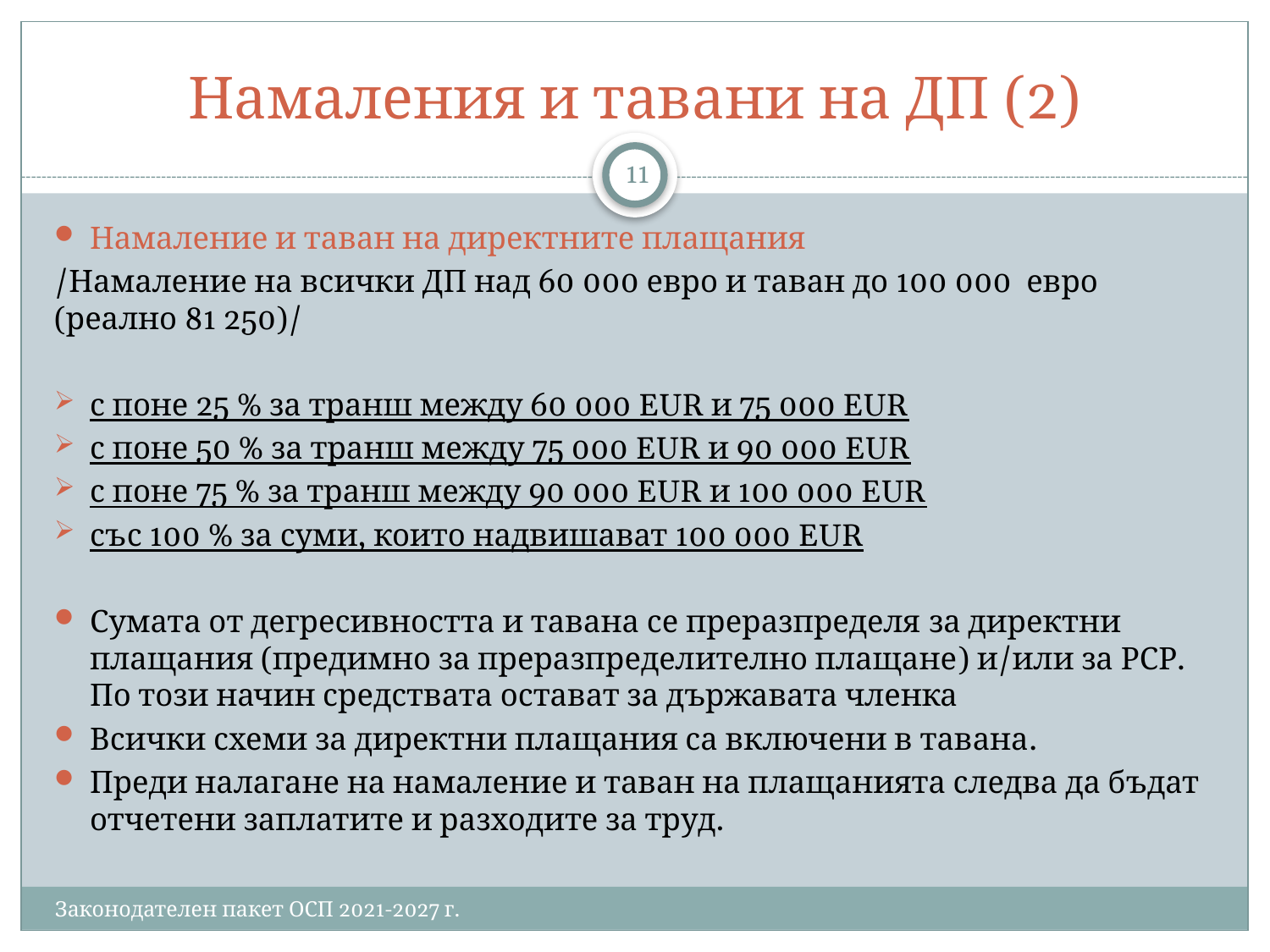

# Намаления и тавани на ДП (2)
11
Намаление и таван на директните плащания
/Намаление на всички ДП над 60 000 евро и таван до 100 000  евро (реално 81 250)/

с поне 25 % за транш между 60 000 EUR и 75 000 EUR
с поне 50 % за транш между 75 000 EUR и 90 000 EUR
с поне 75 % за транш между 90 000 EUR и 100 000 EUR
със 100 % за суми, които надвишават 100 000 EUR

Сумата от дегресивността и тавана се преразпределя за директни плащания (предимно за преразпределително плащане) и/или за РСР. По този начин средствата остават за държавата членка
Всички схеми за директни плащания са включени в тавана.
Преди налагане на намаление и таван на плащанията следва да бъдат отчетени заплатите и разходите за труд.

Законодателен пакет ОСП 2021-2027 г.